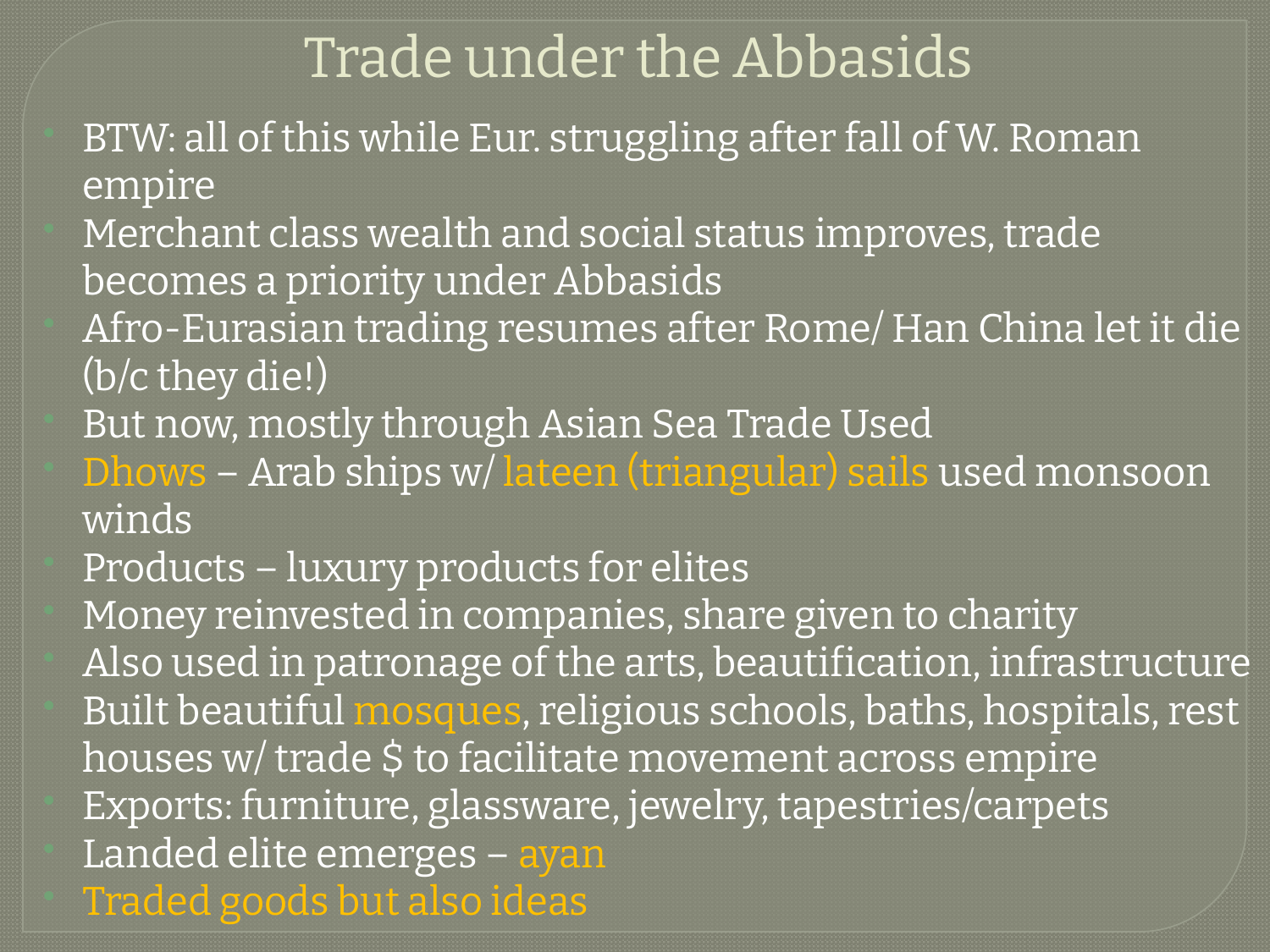

# Trade under the Abbasids
BTW: all of this while Eur. struggling after fall of W. Roman empire
Merchant class wealth and social status improves, trade becomes a priority under Abbasids
Afro-Eurasian trading resumes after Rome/ Han China let it die (b/c they die!)
But now, mostly through Asian Sea Trade Used
Dhows – Arab ships w/ lateen (triangular) sails used monsoon winds
Products – luxury products for elites
Money reinvested in companies, share given to charity
Also used in patronage of the arts, beautification, infrastructure
Built beautiful mosques, religious schools, baths, hospitals, rest houses w/ trade $ to facilitate movement across empire
Exports: furniture, glassware, jewelry, tapestries/carpets
Landed elite emerges – ayan
Traded goods but also ideas